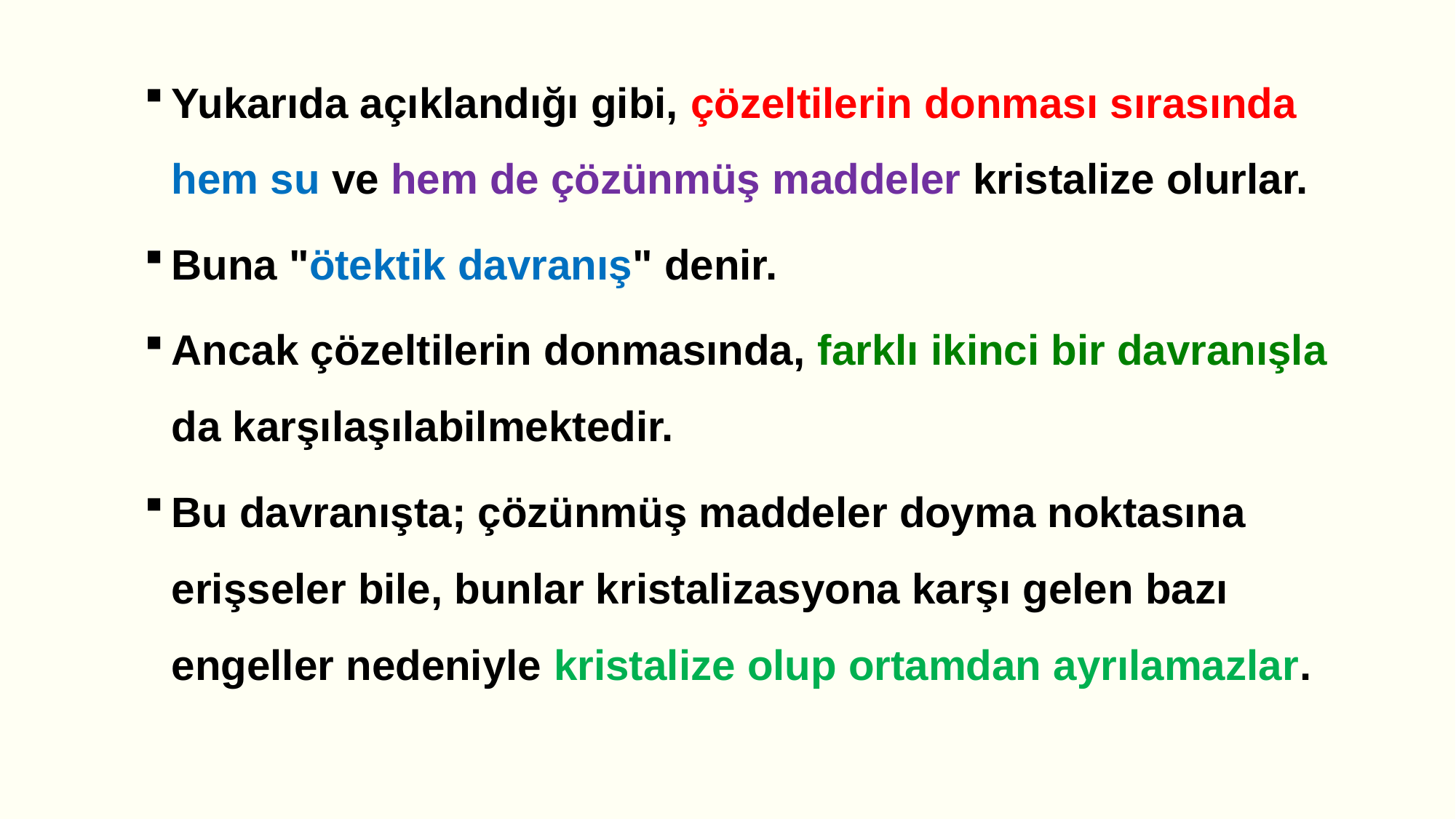

Yukarıda açıklandığı gibi, çözeltilerin donması sırasında hem su ve hem de çözünmüş maddeler kristalize olurlar.
Buna "ötektik davranış" denir.
Ancak çözeltilerin donmasında, farklı ikinci bir davranışla da karşılaşılabilmektedir.
Bu davranışta; çözünmüş maddeler doyma noktasına erişseler bile, bunlar kristalizasyona karşı gelen bazı engeller nedeniyle kristalize olup ortamdan ayrılamazlar.